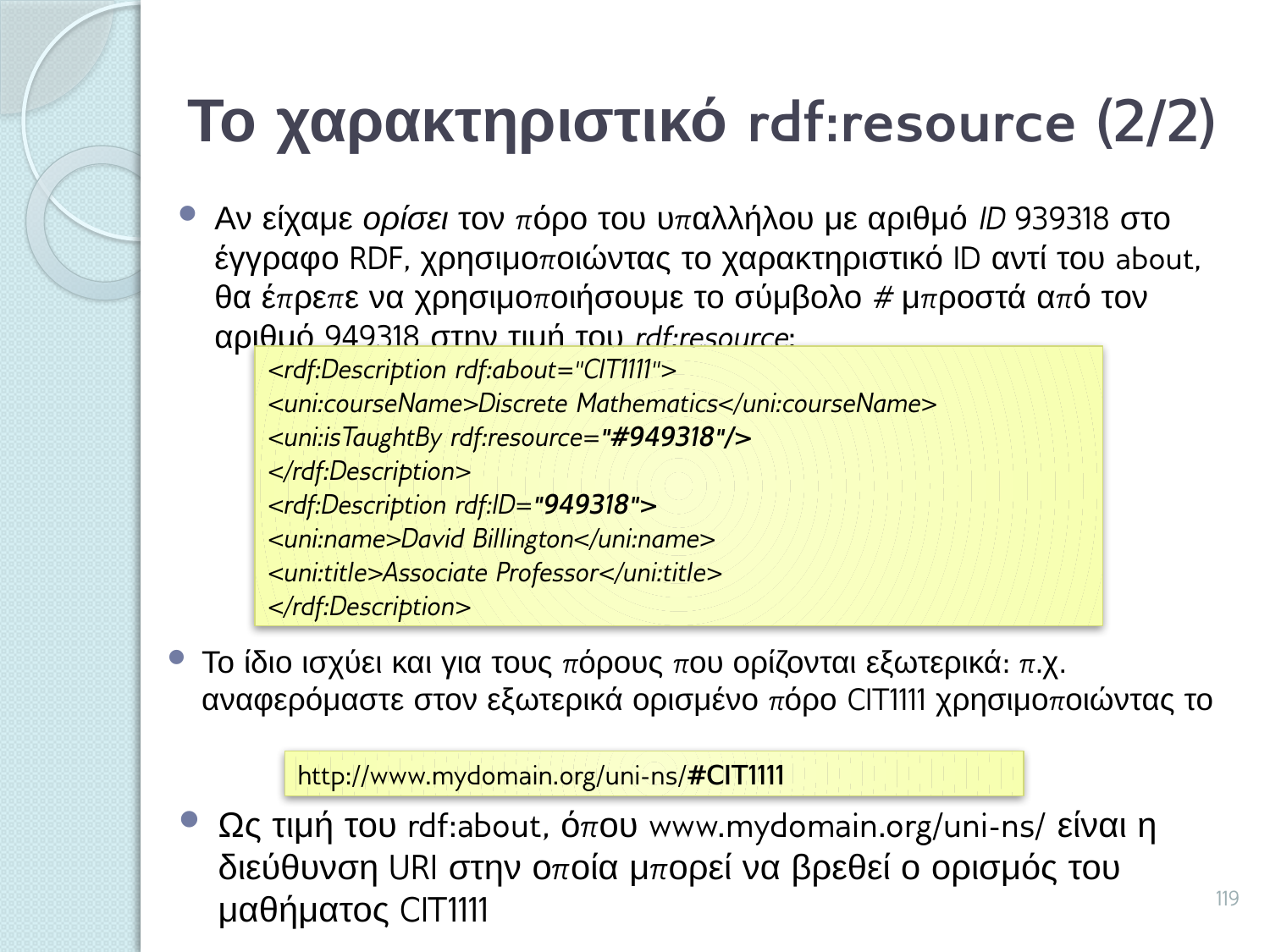

# Το χαρακτηριστικό rdf:resource (2/2)
Αν είχαμε ορίσει τον πόρο του υπαλλήλου με αριθμό ID 939318 στο έγγραφο RDF, χρησιμοποιώντας το χαρακτηριστικό ID αντί του about, θα έπρεπε να χρησιμοποιήσουμε το σύμβολο # μπροστά από τον αριθμό 949318 στην τιμή του rdf:resource:
<rdf:Description rdf:about="CIT1111">
<uni:courseName>Discrete Mathematics</uni:courseName>
<uni:isTaughtBy rdf:resource="#949318"/>
</rdf:Description>
<rdf:Description rdf:ID="949318">
<uni:name>David Billington</uni:name>
<uni:title>Associate Professor</uni:title>
</rdf:Description>
Το ίδιο ισχύει και για τους πόρους που ορίζονται εξωτερικά: π.χ. αναφερόμαστε στον εξωτερικά ορισμένο πόρο CIT1111 χρησιμοποιώντας το
http://www.mydomain.org/uni-ns/#CIT1111
Ως τιμή του rdf:about, όπου www.mydomain.org/uni-ns/ είναι η διεύθυνση URI στην οποία μπορεί να βρεθεί ο ορισμός του μαθήματος CIT1111
119